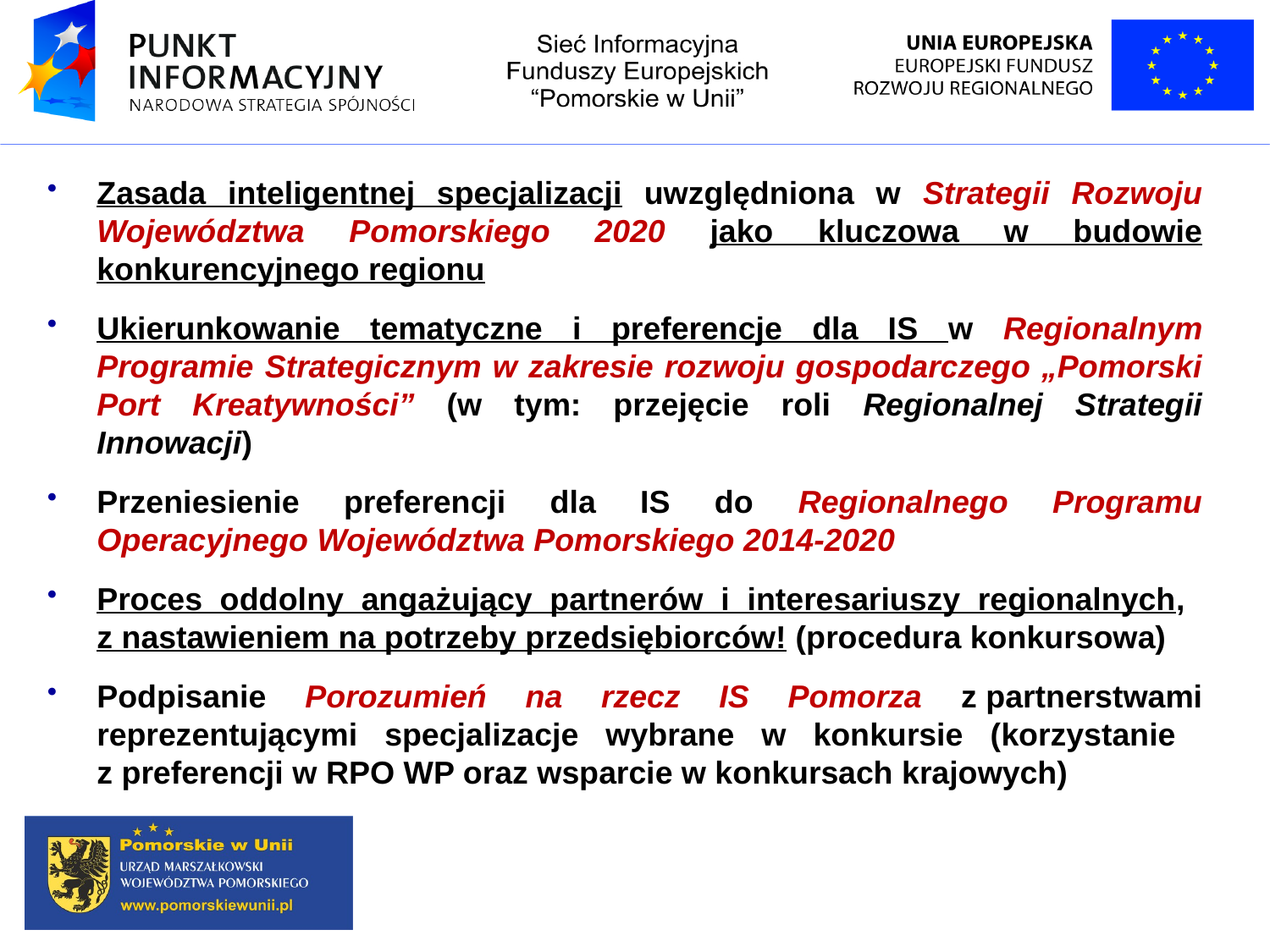

Zasada inteligentnej specjalizacji uwzględniona w Strategii Rozwoju Województwa Pomorskiego 2020 jako kluczowa w budowie konkurencyjnego regionu
Ukierunkowanie tematyczne i preferencje dla IS w Regionalnym Programie Strategicznym w zakresie rozwoju gospodarczego „Pomorski Port Kreatywności” (w tym: przejęcie roli Regionalnej Strategii Innowacji)
Przeniesienie preferencji dla IS do Regionalnego Programu Operacyjnego Województwa Pomorskiego 2014-2020
Proces oddolny angażujący partnerów i interesariuszy regionalnych,
z nastawieniem na potrzeby przedsiębiorców! (procedura konkursowa)
Podpisanie Porozumień na rzecz IS Pomorza z partnerstwami reprezentującymi specjalizacje wybrane w konkursie (korzystanie
z preferencji w RPO WP oraz wsparcie w konkursach krajowych)